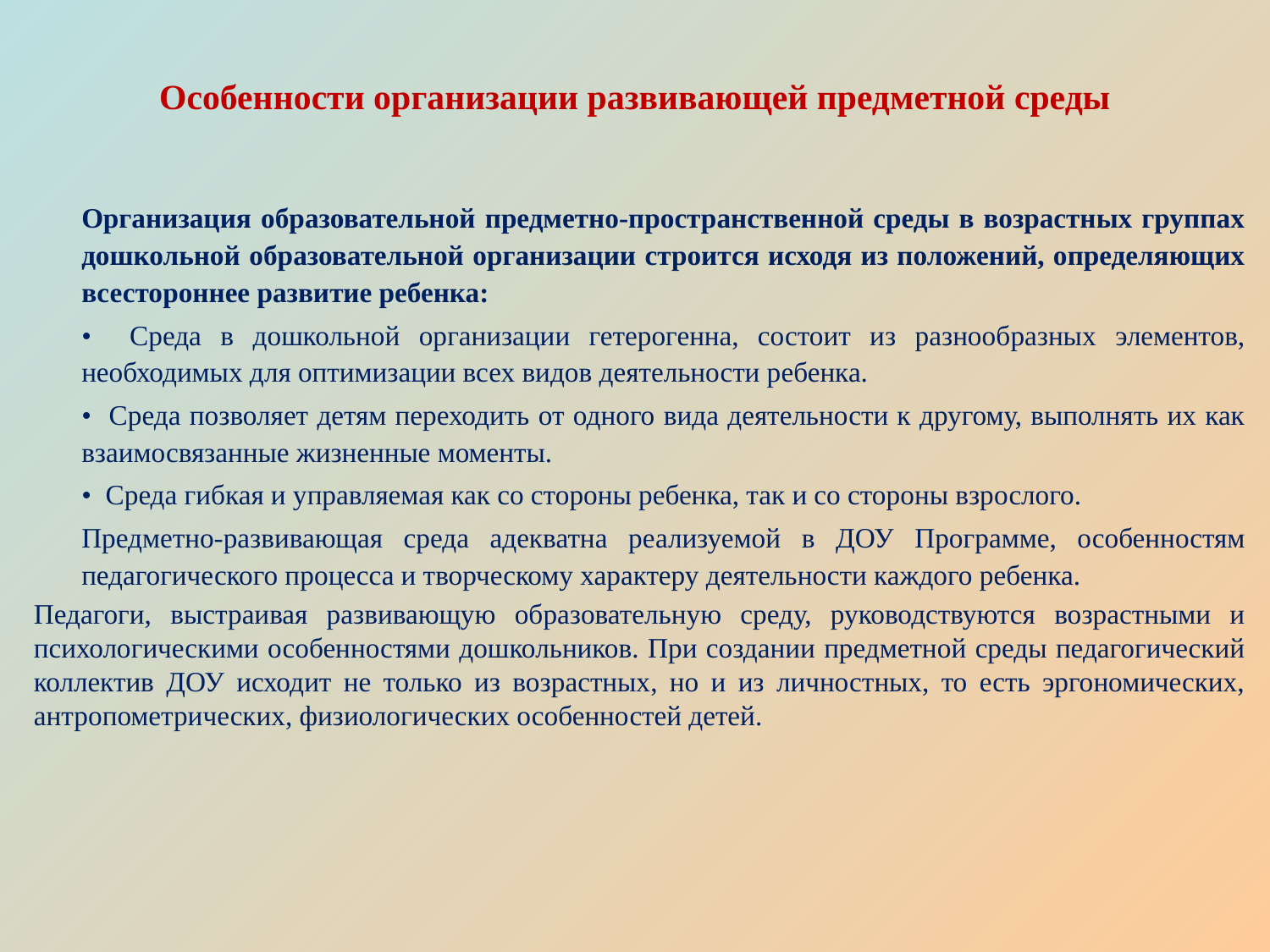

# Особенности организации развивающей предметной среды
Организация образовательной предметно-пространственной среды в возрастных группах дошкольной образовательной организации строится исходя из положений, определяющих всестороннее развитие ребенка:
•  Среда в дошкольной организации гетерогенна, состоит из разнообразных элементов, необходимых для оптимизации всех видов деятельности ребенка.
•  Среда позволяет детям переходить от одного вида деятельности к другому, выполнять их как взаимосвязанные жизненные моменты.
•  Среда гибкая и управляемая как со стороны ребенка, так и со стороны взрослого.
Предметно-развивающая среда адекватна реализуемой в ДОУ Программе, особенностям педагогического процесса и творческому характеру деятельности каждого ребенка.
Педагоги, выстраивая развивающую образовательную среду, руководствуются возрастными и психологическими особенностями дошкольников. При создании предметной среды педагогический коллектив ДОУ исходит не только из возрастных, но и из личностных, то есть эргономических, антропометрических, физиологических особенностей детей.